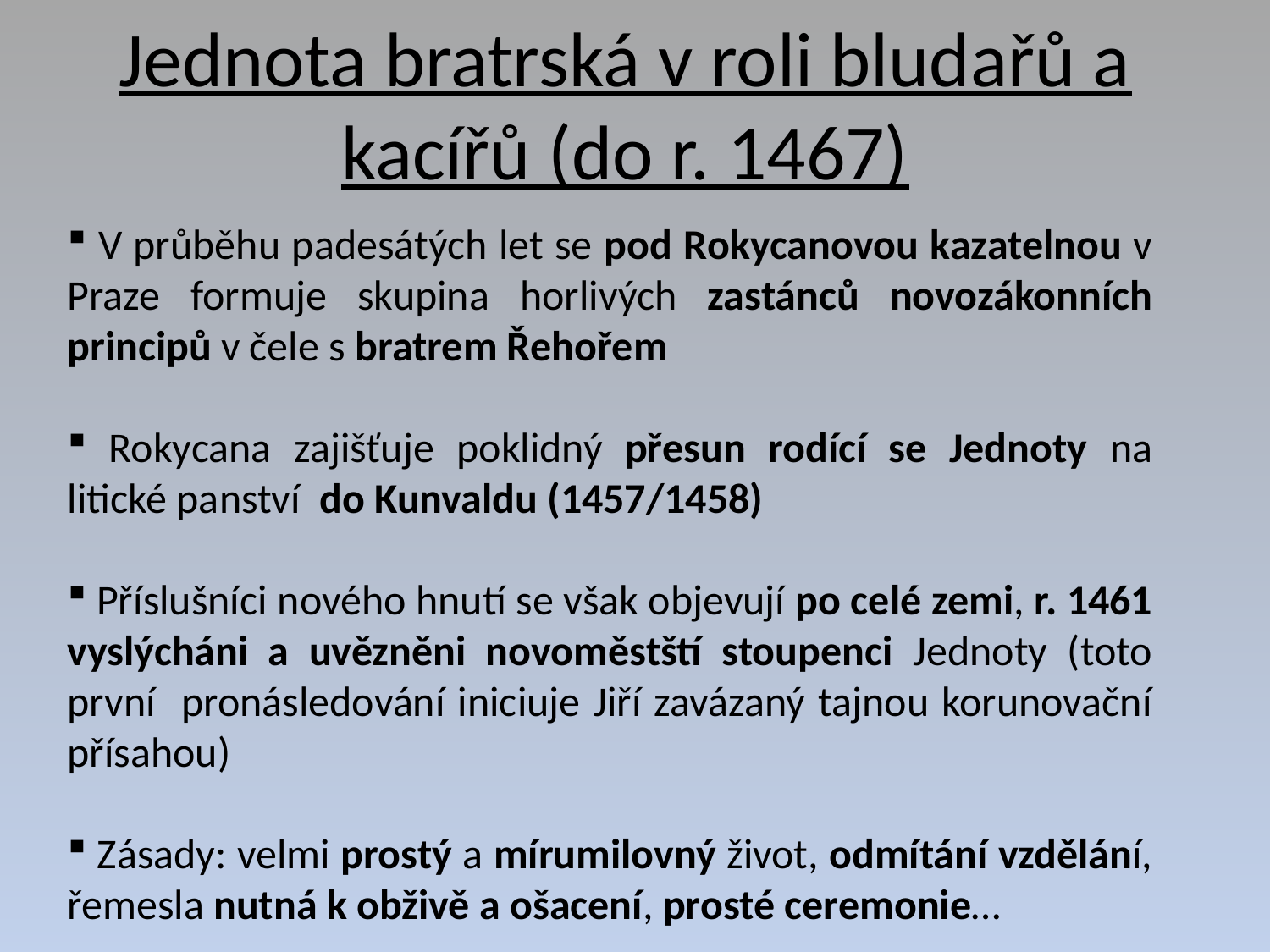

# Jednota bratrská v roli bludařů a kacířů (do r. 1467)

 V průběhu padesátých let se pod Rokycanovou kazatelnou v Praze formuje skupina horlivých zastánců novozákonních principů v čele s bratrem Řehořem

 Rokycana zajišťuje poklidný přesun rodící se Jednoty na litické panství  do Kunvaldu (1457/1458)

 Příslušníci nového hnutí se však objevují po celé zemi, r. 1461 vyslýcháni a uvězněni novoměstští stoupenci Jednoty (toto první  pronásledování iniciuje Jiří zavázaný tajnou korunovační přísahou)

 Zásady: velmi prostý a mírumilovný život, odmítání vzdělání, řemesla nutná k obživě a ošacení, prosté ceremonie…